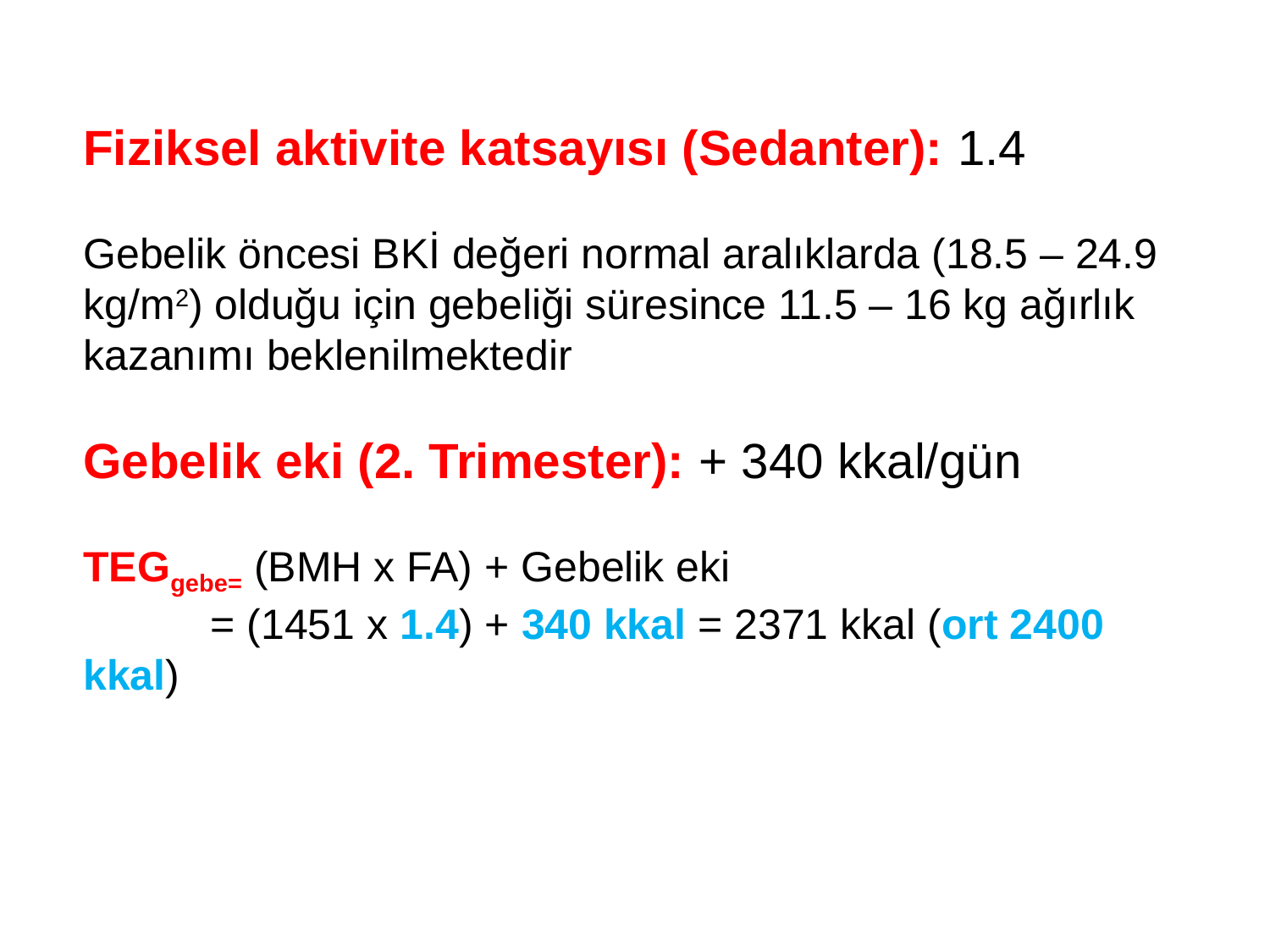

Fiziksel aktivite katsayısı (Sedanter): 1.4

Gebelik öncesi BKİ değeri normal aralıklarda (18.5 – 24.9 kg/m2) olduğu için gebeliği süresince 11.5 – 16 kg ağırlık kazanımı beklenilmektedir

Gebelik eki (2. Trimester): + 340 kkal/gün

TEGgebe= (BMH x FA) + Gebelik eki
	= (1451 x 1.4) + 340 kkal = 2371 kkal (ort 2400 kkal)